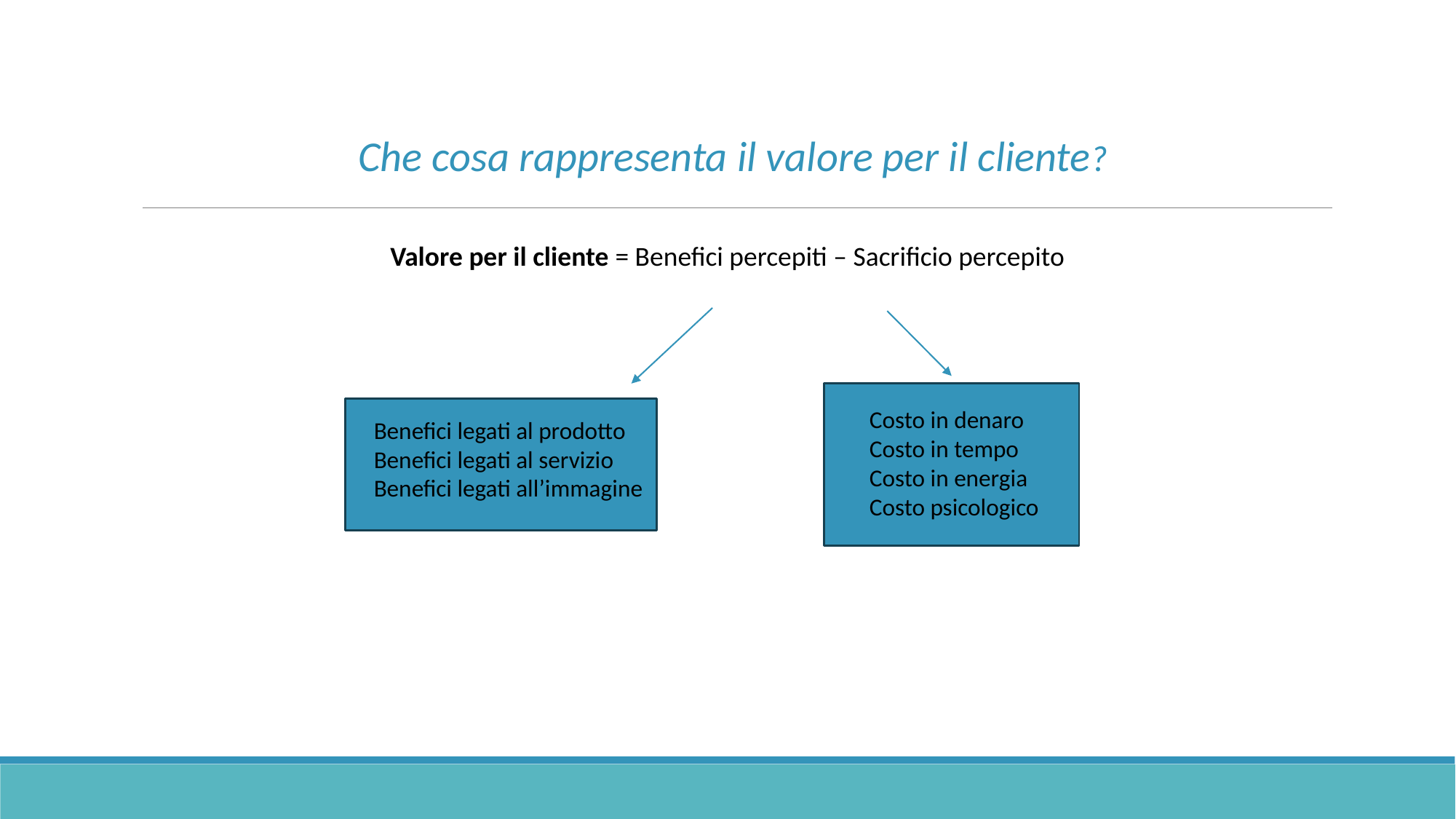

Che cosa rappresenta il valore per il cliente?

Valore per il cliente = Benefici percepiti – Sacrificio percepito

Costo in denaro
Costo in tempo
Costo in energia
Costo psicologico

Benefici legati al prodotto
Benefici legati al servizio
Benefici legati all’immagine